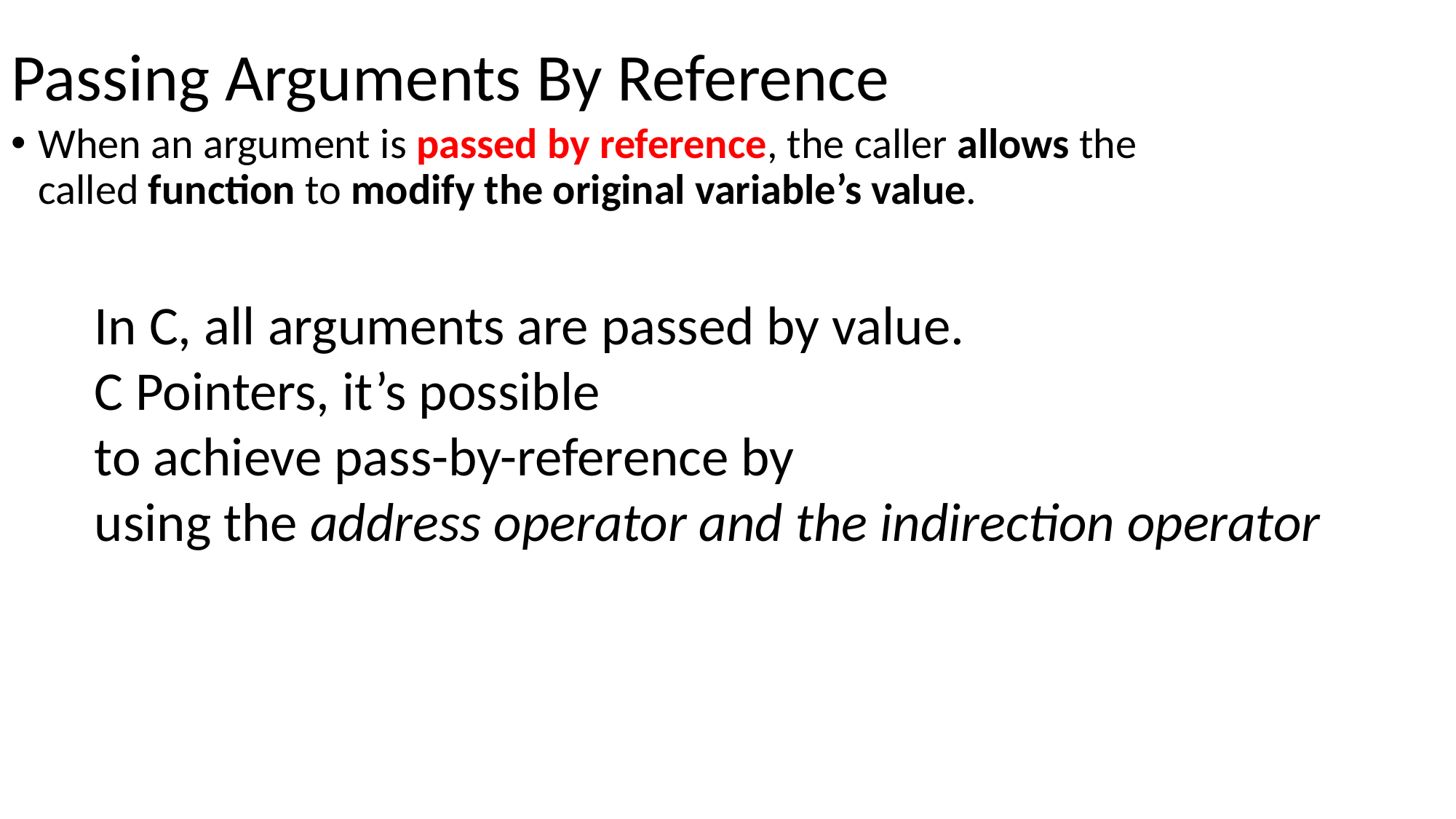

# Passing Arguments By Reference
When an argument is passed by reference, the caller allows the called function to modify the original variable’s value.

In C, all arguments are passed by value.
C Pointers, it’s possible
to achieve pass-by-reference by
using the address operator and the indirection operator